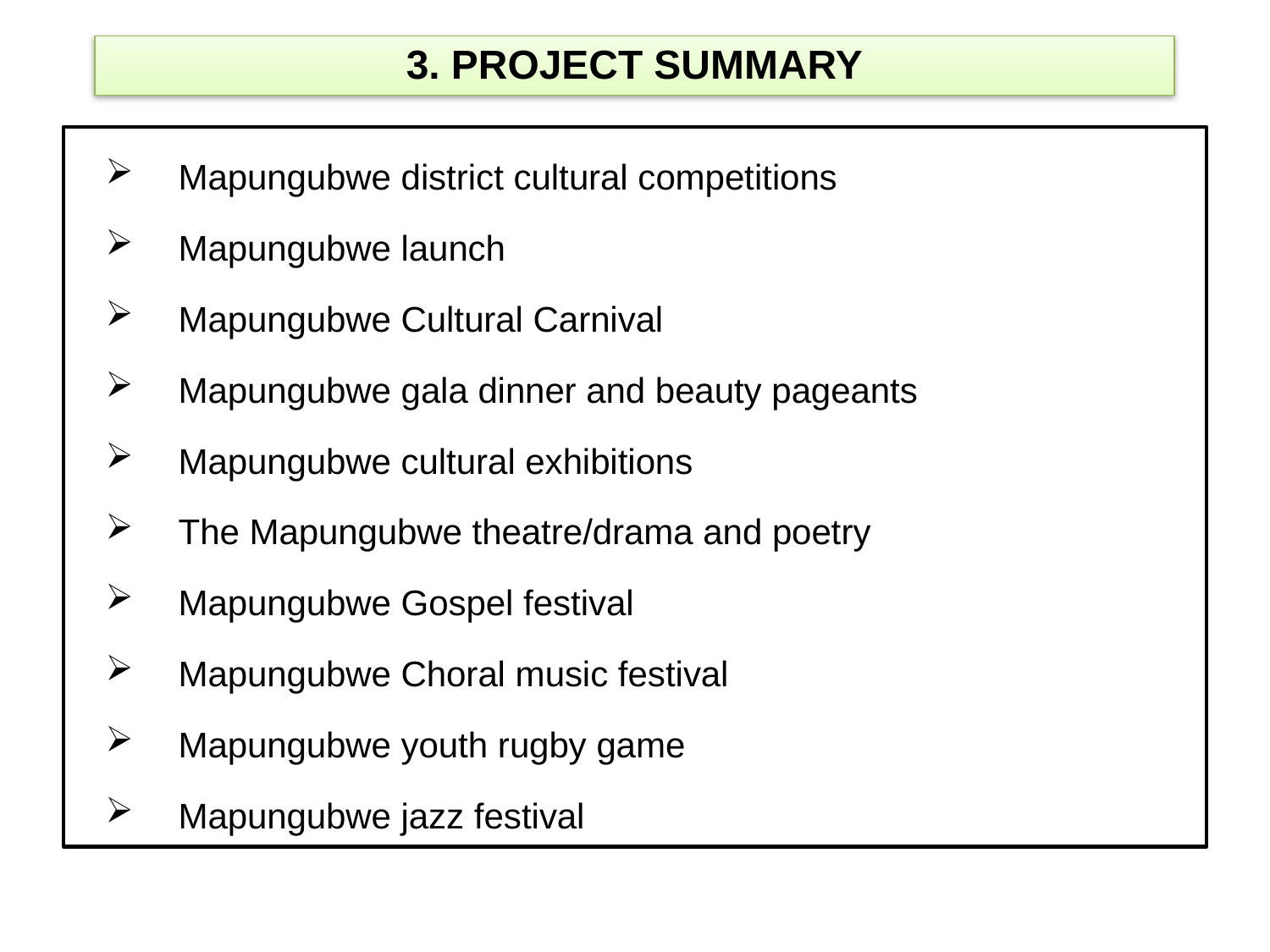

# 3. PROJECT SUMMARY
Mapungubwe district cultural competitions
Mapungubwe launch
Mapungubwe Cultural Carnival
Mapungubwe gala dinner and beauty pageants
Mapungubwe cultural exhibitions
The Mapungubwe theatre/drama and poetry
Mapungubwe Gospel festival
Mapungubwe Choral music festival
Mapungubwe youth rugby game
Mapungubwe jazz festival